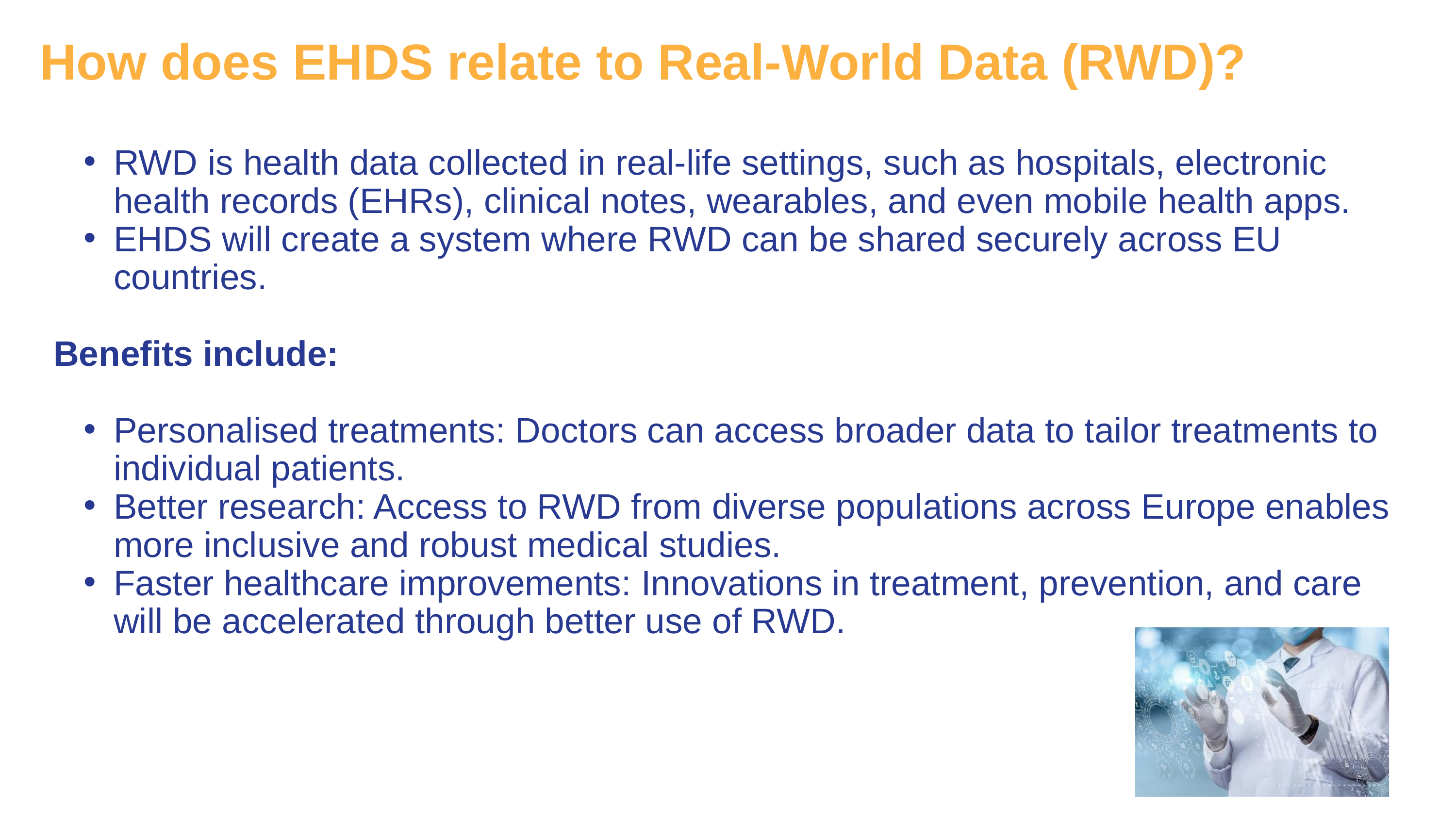

How does EHDS relate to Real-World Data (RWD)?

RWD is health data collected in real-life settings, such as hospitals, electronic health records (EHRs), clinical notes, wearables, and even mobile health apps.
EHDS will create a system where RWD can be shared securely across EU countries.

Benefits include:

Personalised treatments: Doctors can access broader data to tailor treatments to individual patients.
Better research: Access to RWD from diverse populations across Europe enables more inclusive and robust medical studies.
Faster healthcare improvements: Innovations in treatment, prevention, and care will be accelerated through better use of RWD.